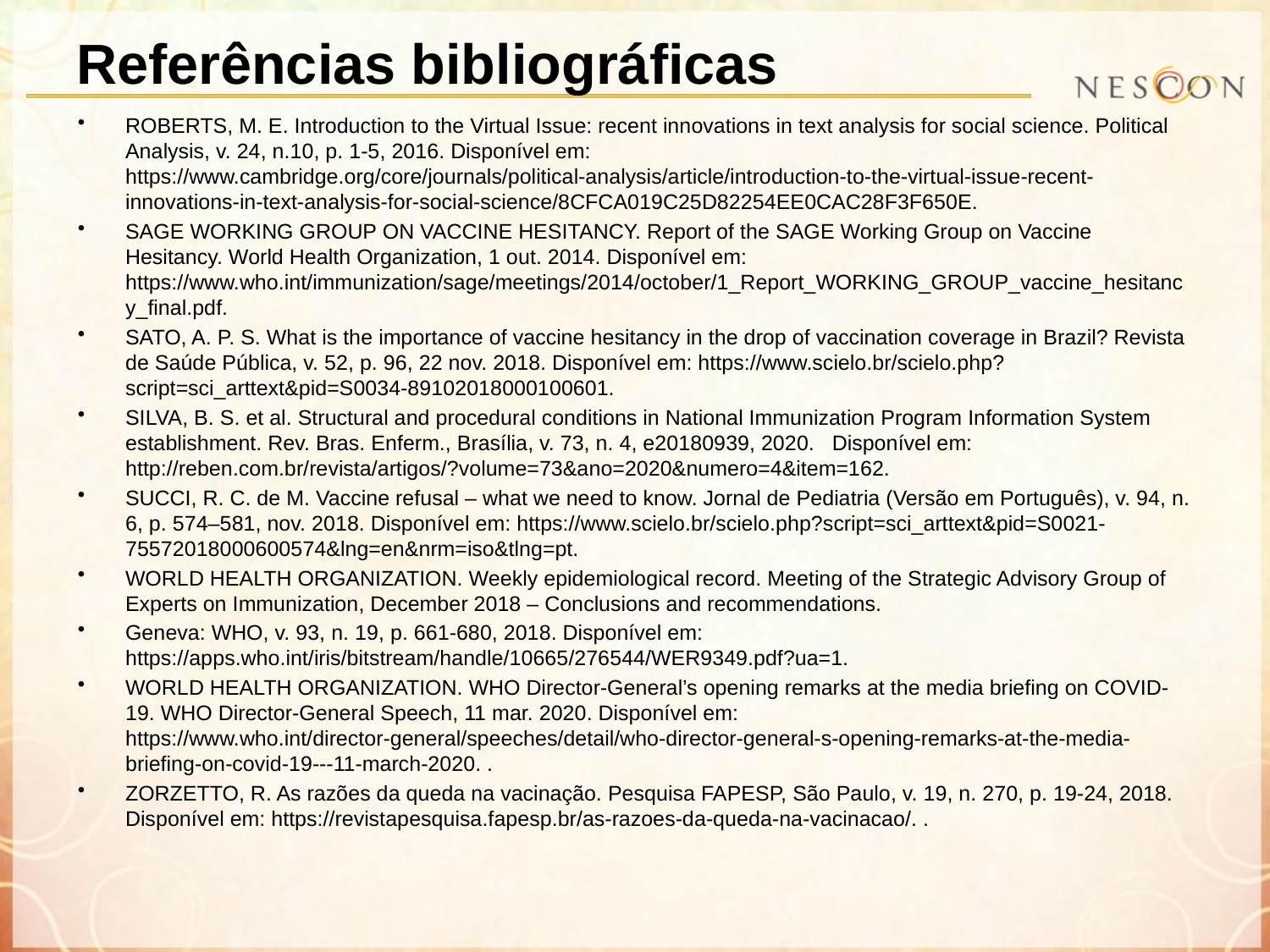

# Referências bibliográficas
ROBERTS, M. E. Introduction to the Virtual Issue: recent innovations in text analysis for social science. Political Analysis, v. 24, n.10, p. 1-5, 2016. Disponível em: https://www.cambridge.org/core/journals/political-analysis/article/introduction-to-the-virtual-issue-recent-innovations-in-text-analysis-for-social-science/8CFCA019C25D82254EE0CAC28F3F650E.
SAGE WORKING GROUP ON VACCINE HESITANCY. Report of the SAGE Working Group on Vaccine Hesitancy. World Health Organization, 1 out. 2014. Disponível em: https://www.who.int/immunization/sage/meetings/2014/october/1_Report_WORKING_GROUP_vaccine_hesitancy_final.pdf.
SATO, A. P. S. What is the importance of vaccine hesitancy in the drop of vaccination coverage in Brazil? Revista de Saúde Pública, v. 52, p. 96, 22 nov. 2018. Disponível em: https://www.scielo.br/scielo.php?script=sci_arttext&pid=S0034-89102018000100601.
SILVA, B. S. et al. Structural and procedural conditions in National Immunization Program Information System establishment. Rev. Bras. Enferm., Brasília, v. 73, n. 4, e20180939, 2020.   Disponível em:  http://reben.com.br/revista/artigos/?volume=73&ano=2020&numero=4&item=162.
SUCCI, R. C. de M. Vaccine refusal – what we need to know. Jornal de Pediatria (Versão em Português), v. 94, n. 6, p. 574–581, nov. 2018. Disponível em: https://www.scielo.br/scielo.php?script=sci_arttext&pid=S0021-75572018000600574&lng=en&nrm=iso&tlng=pt.
WORLD HEALTH ORGANIZATION. Weekly epidemiological record. Meeting of the Strategic Advisory Group of Experts on Immunization, December 2018 – Conclusions and recommendations.
Geneva: WHO, v. 93, n. 19, p. 661-680, 2018. Disponível em: https://apps.who.int/iris/bitstream/handle/10665/276544/WER9349.pdf?ua=1.
WORLD HEALTH ORGANIZATION. WHO Director-General’s opening remarks at the media briefing on COVID-19. WHO Director-General Speech, 11 mar. 2020. Disponível em: https://www.who.int/director-general/speeches/detail/who-director-general-s-opening-remarks-at-the-media-briefing-on-covid-19---11-march-2020. .
ZORZETTO, R. As razões da queda na vacinação. Pesquisa FAPESP, São Paulo, v. 19, n. 270, p. 19-24, 2018. Disponível em: https://revistapesquisa.fapesp.br/as-razoes-da-queda-na-vacinacao/. .